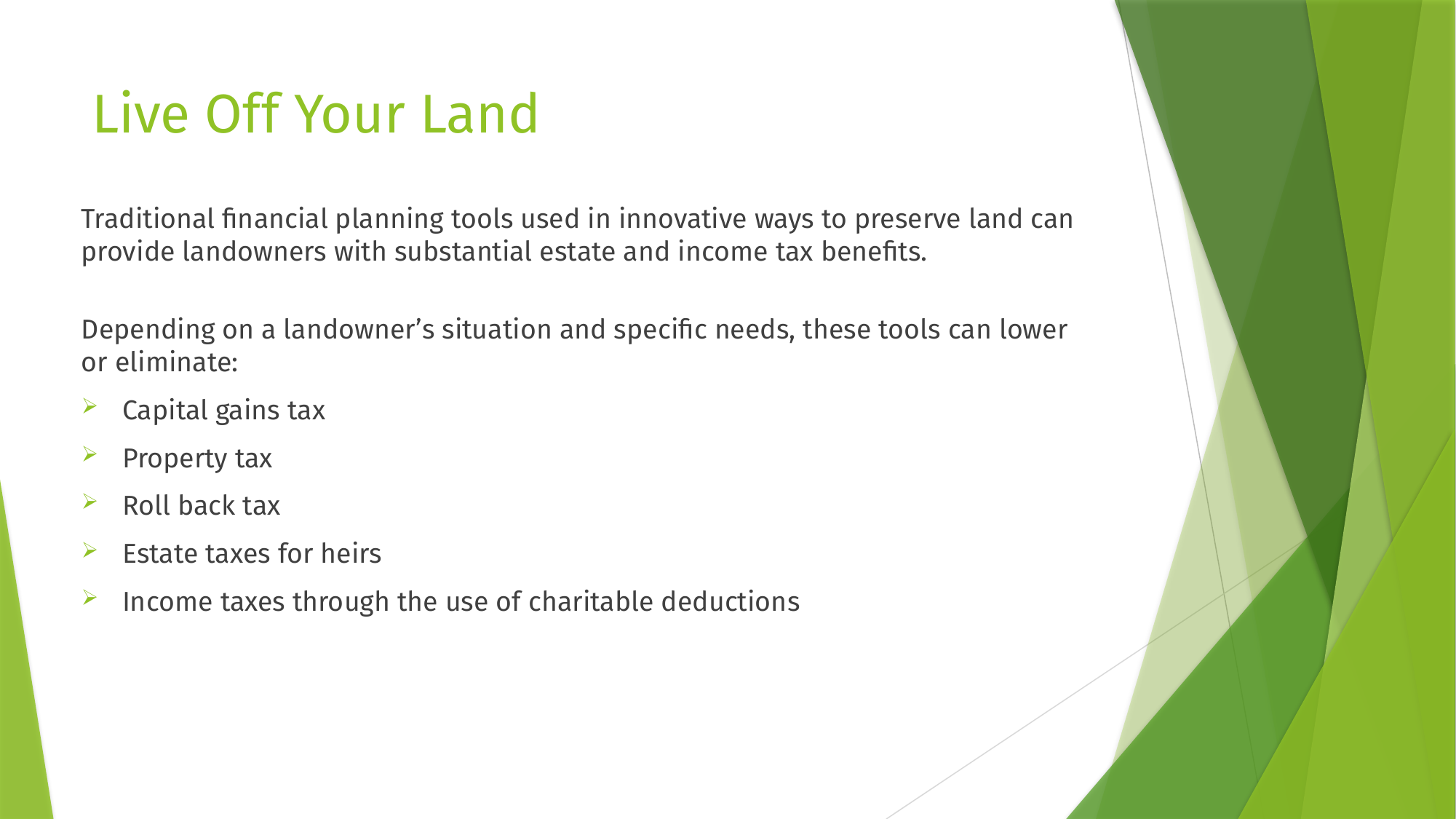

# Live Off Your Land
Traditional financial planning tools used in innovative ways to preserve land can provide landowners with substantial estate and income tax benefits.

Depending on a landowner’s situation and specific needs, these tools can lower or eliminate:
Capital gains tax
Property tax
Roll back tax
Estate taxes for heirs
Income taxes through the use of charitable deductions